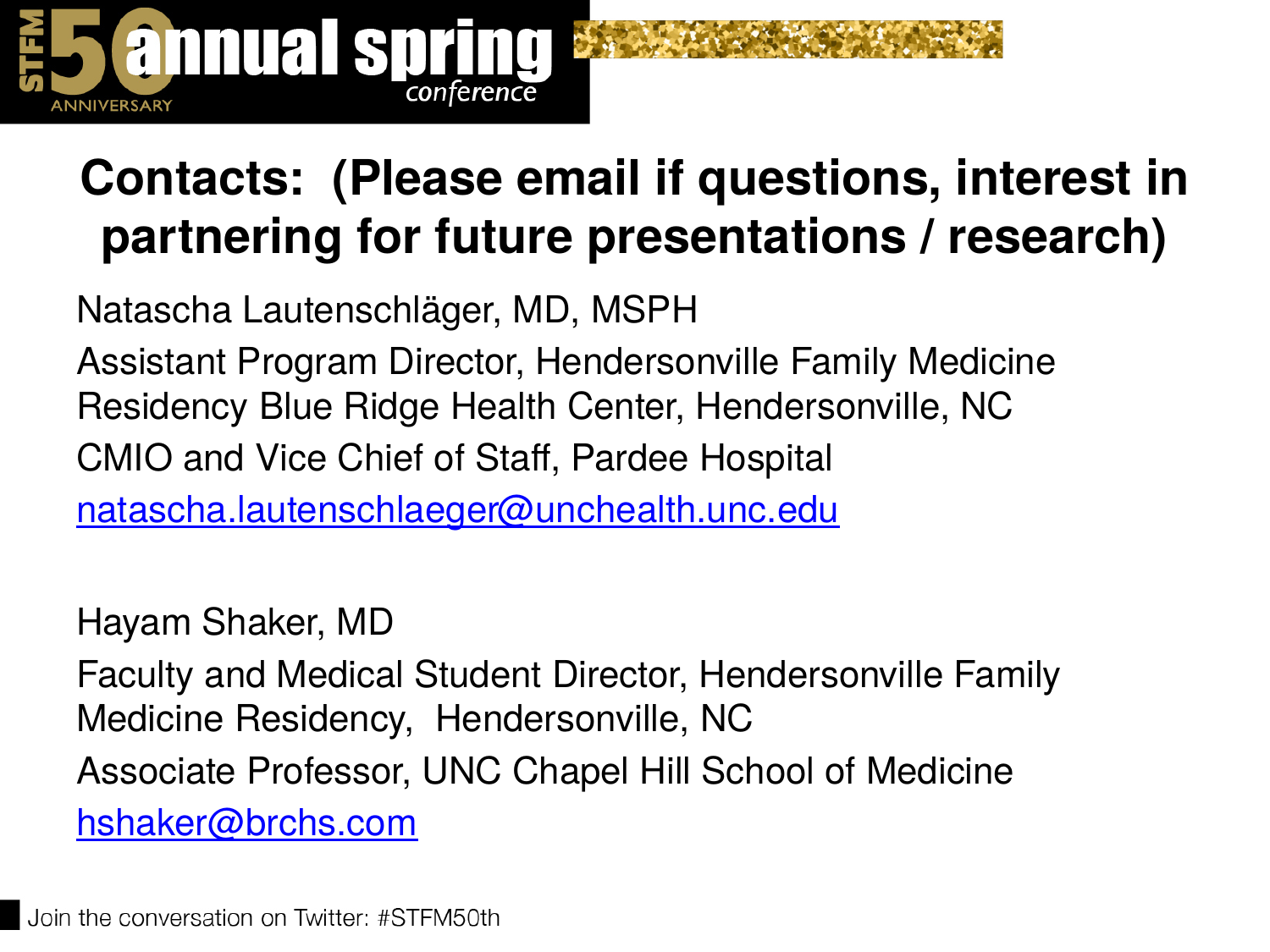

# Contacts:  (Please email if questions, interest in partnering for future presentations / research)
Natascha Lautenschläger, MD, MSPH
Assistant Program Director, Hendersonville Family Medicine Residency Blue Ridge Health Center, Hendersonville, NC
CMIO and Vice Chief of Staff, Pardee Hospital
natascha.lautenschlaeger@unchealth.unc.edu

Hayam Shaker, MD
Faculty and Medical Student Director, Hendersonville Family Medicine Residency,  Hendersonville, NC
Associate Professor, UNC Chapel Hill School of Medicine
hshaker@brchs.com